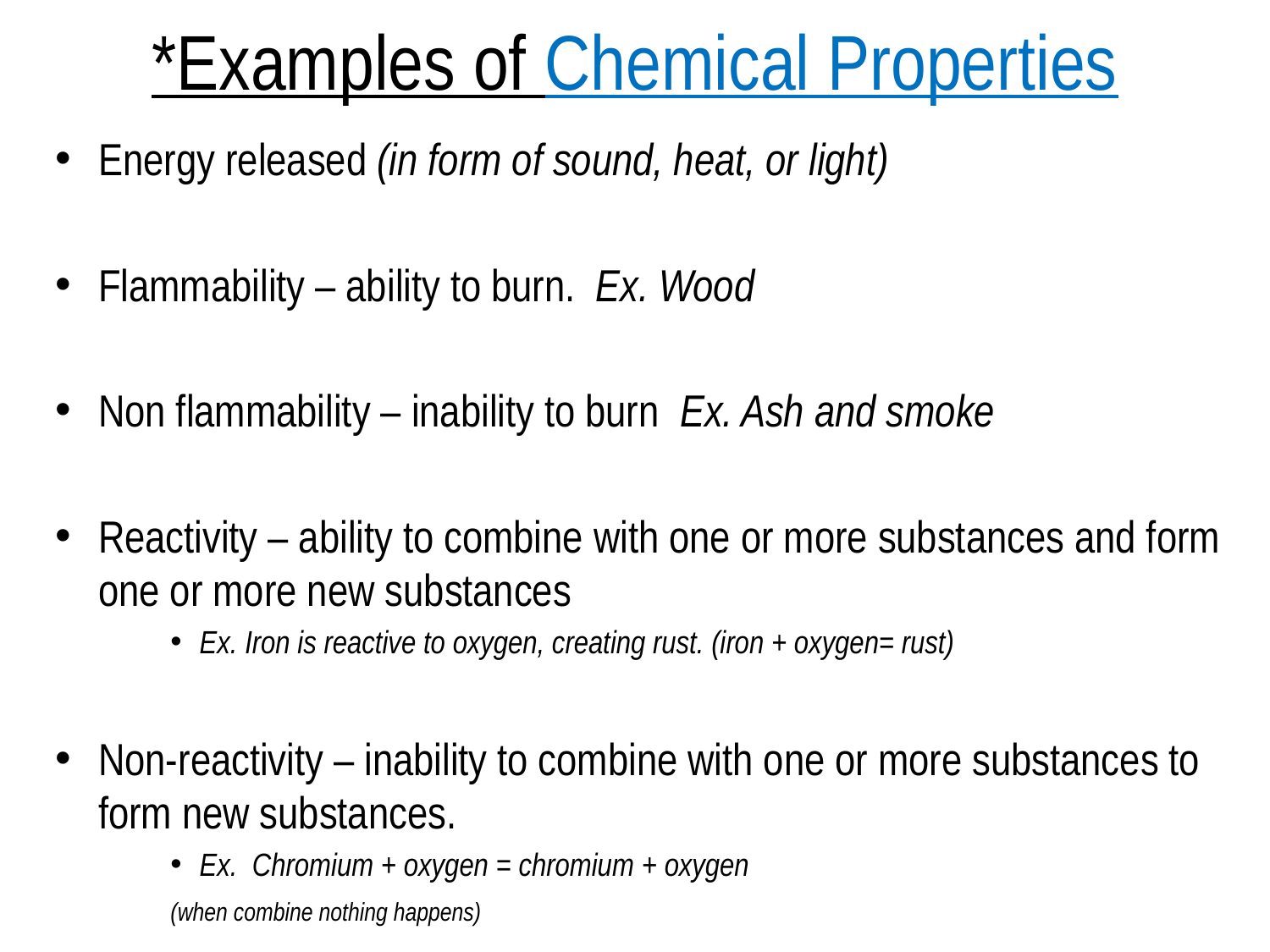

# *Examples of Chemical Properties
Energy released (in form of sound, heat, or light)

Flammability – ability to burn.  Ex. Wood

Non flammability – inability to burn  Ex. Ash and smoke

Reactivity – ability to combine with one or more substances and form one or more new substances
Ex. Iron is reactive to oxygen, creating rust. (iron + oxygen= rust)

Non-reactivity – inability to combine with one or more substances to form new substances.
Ex.  Chromium + oxygen = chromium + oxygen
		(when combine nothing happens)